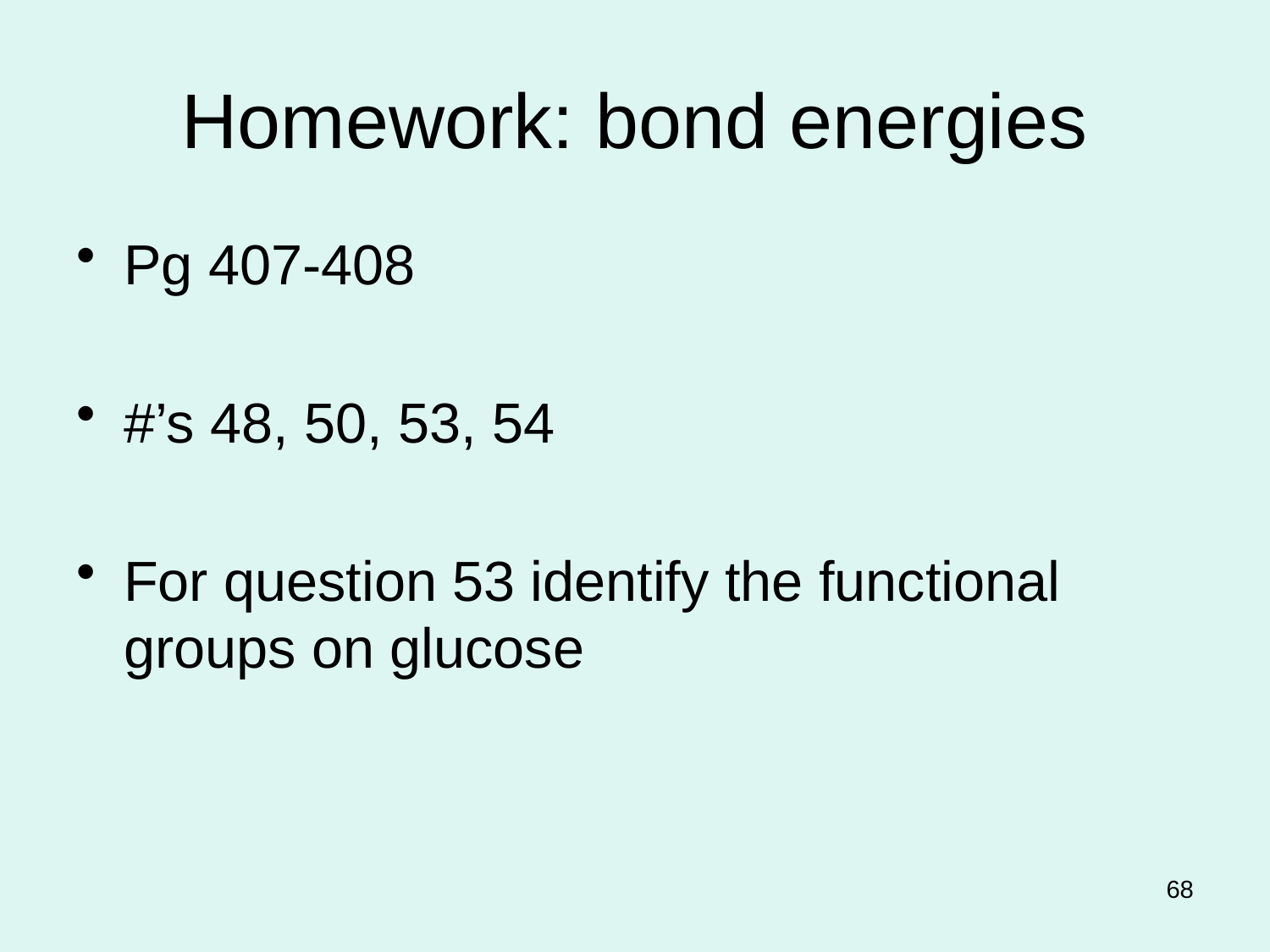

# Homework: bond energies
Pg 407-408

#’s 48, 50, 53, 54

For question 53 identify the functional groups on glucose
68